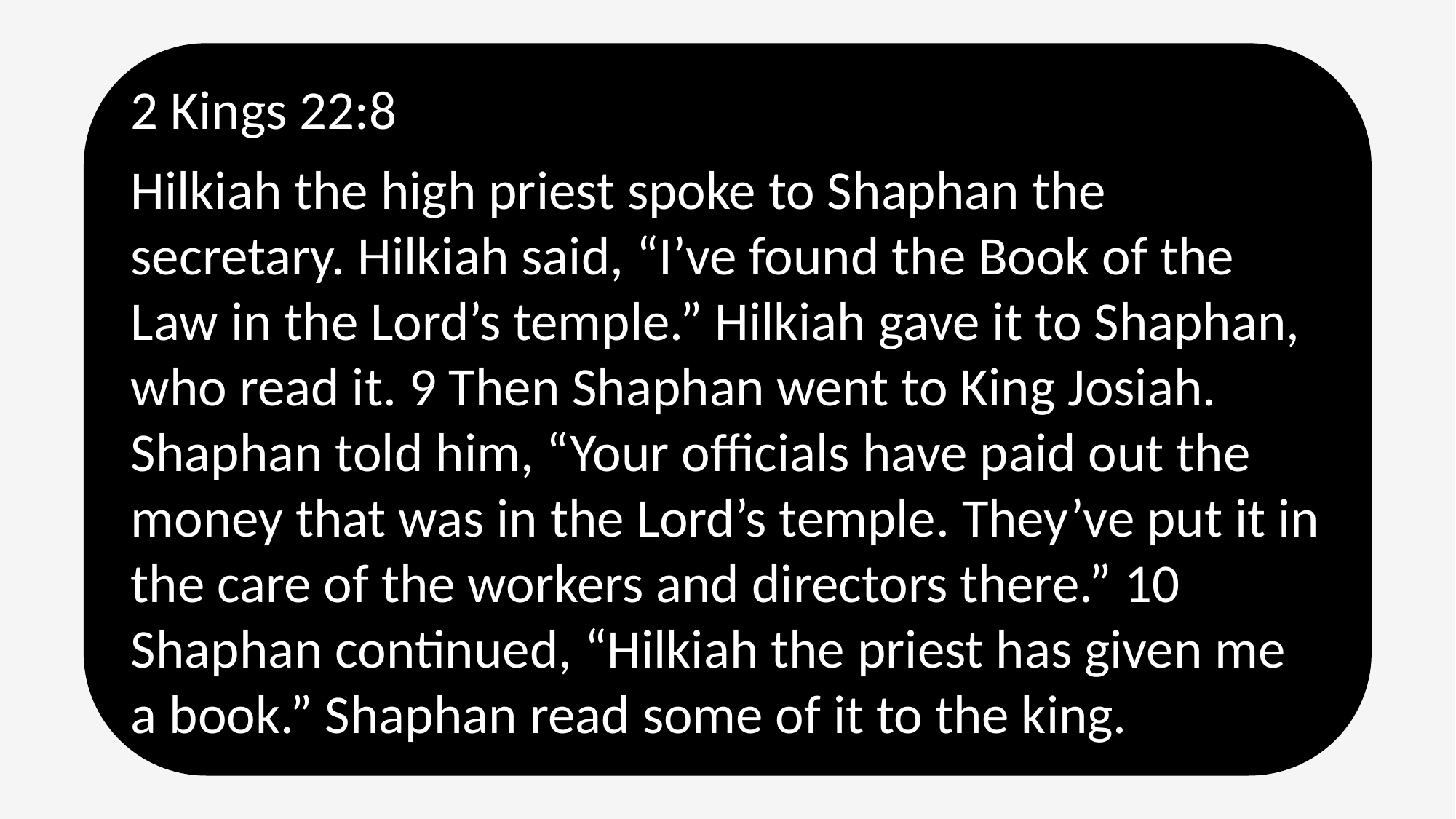

2 Kings 22:8

Hilkiah the high priest spoke to Shaphan the secretary. Hilkiah said, “I’ve found the Book of the Law in the Lord’s temple.” Hilkiah gave it to Shaphan, who read it. 9 Then Shaphan went to King Josiah. Shaphan told him, “Your officials have paid out the money that was in the Lord’s temple. They’ve put it in the care of the workers and directors there.” 10 Shaphan continued, “Hilkiah the priest has given me a book.” Shaphan read some of it to the king.